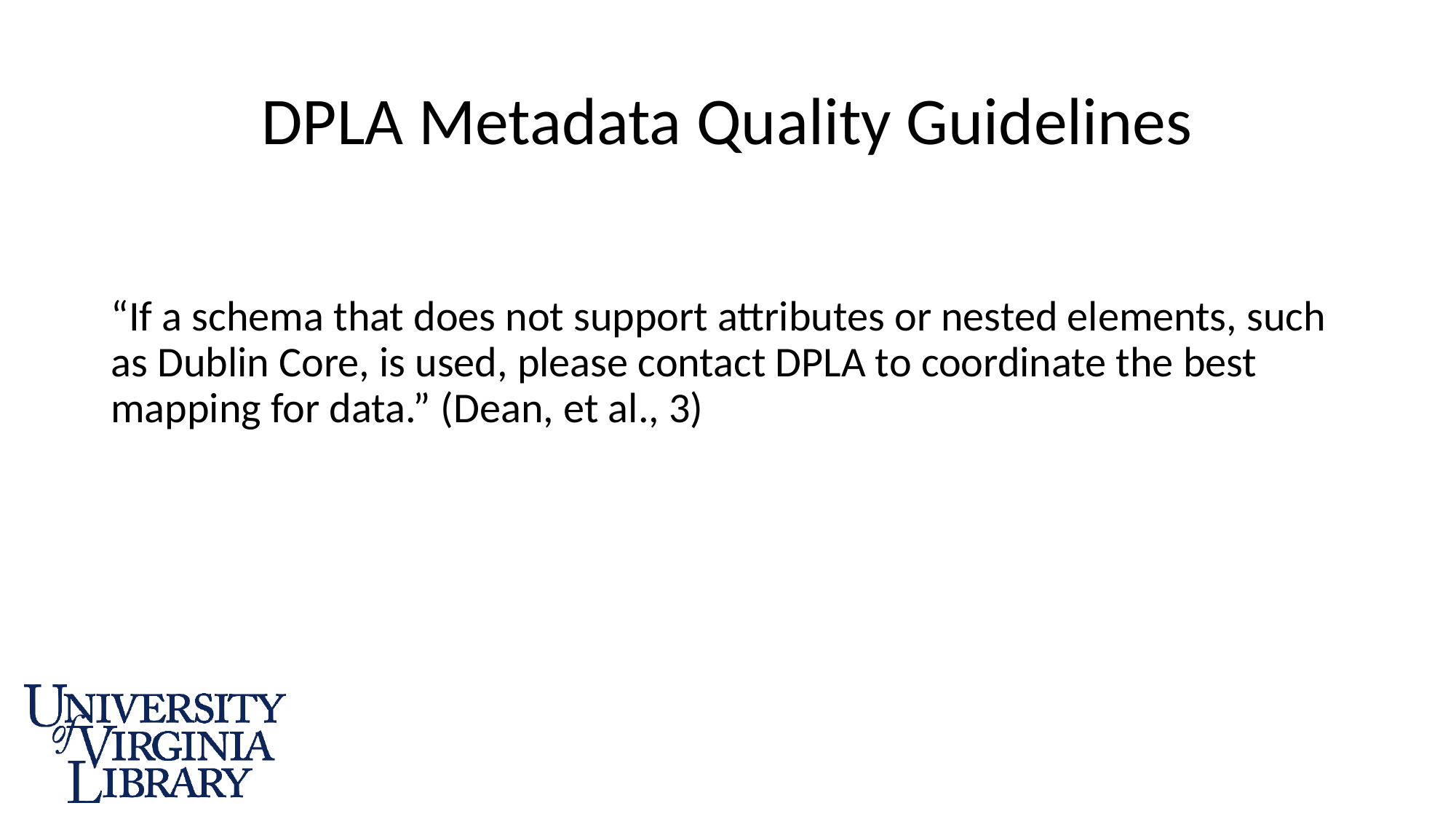

# DPLA Metadata Quality Guidelines

“If a schema that does not support attributes or nested elements, such as Dublin Core, is used, please contact DPLA to coordinate the best mapping for data.” (Dean, et al., 3)